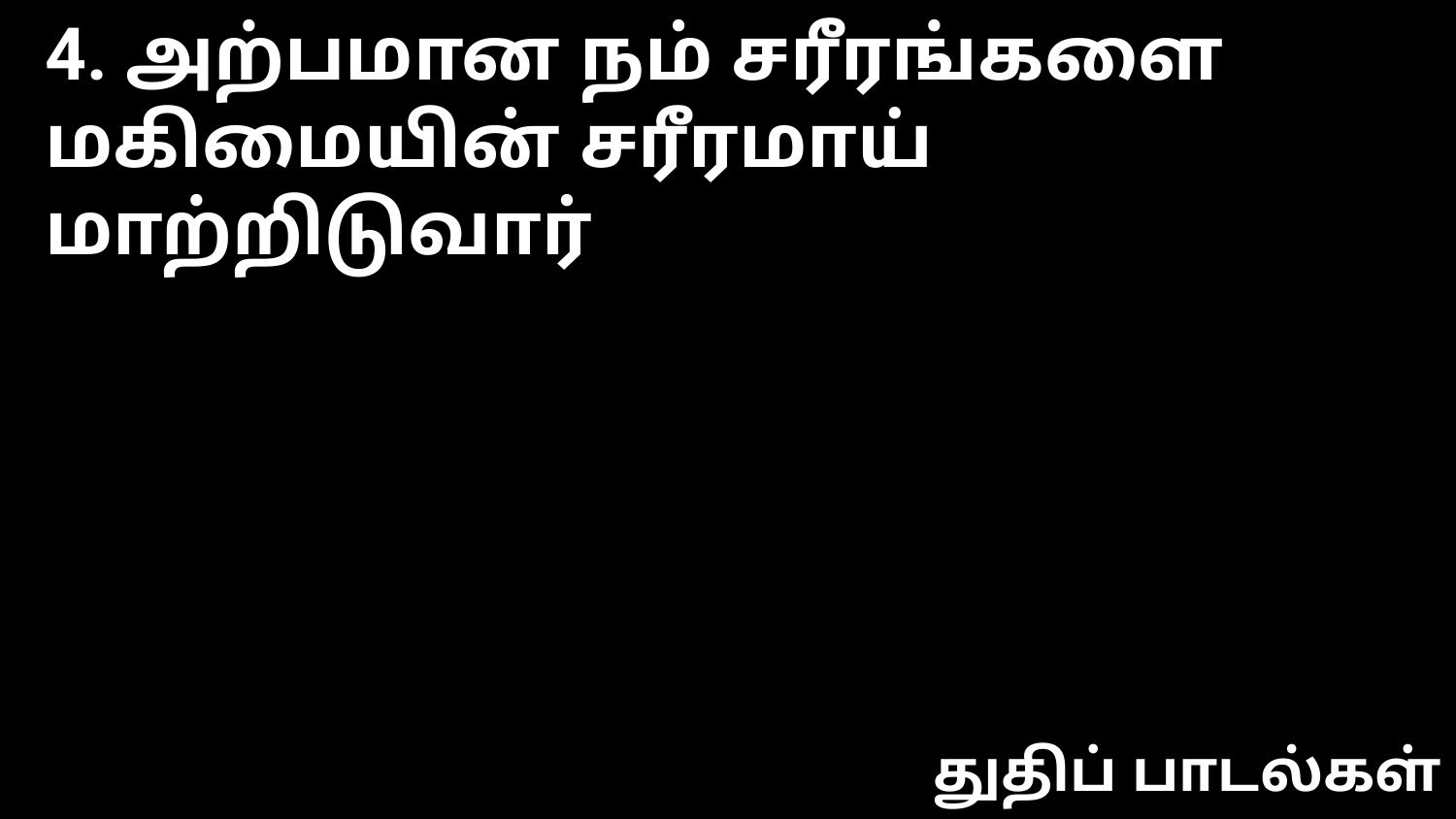

4. அற்பமான நம் சரீரங்களை
மகிமையின் சரீரமாய் மாற்றிடுவார்

துதிப் பாடல்கள்